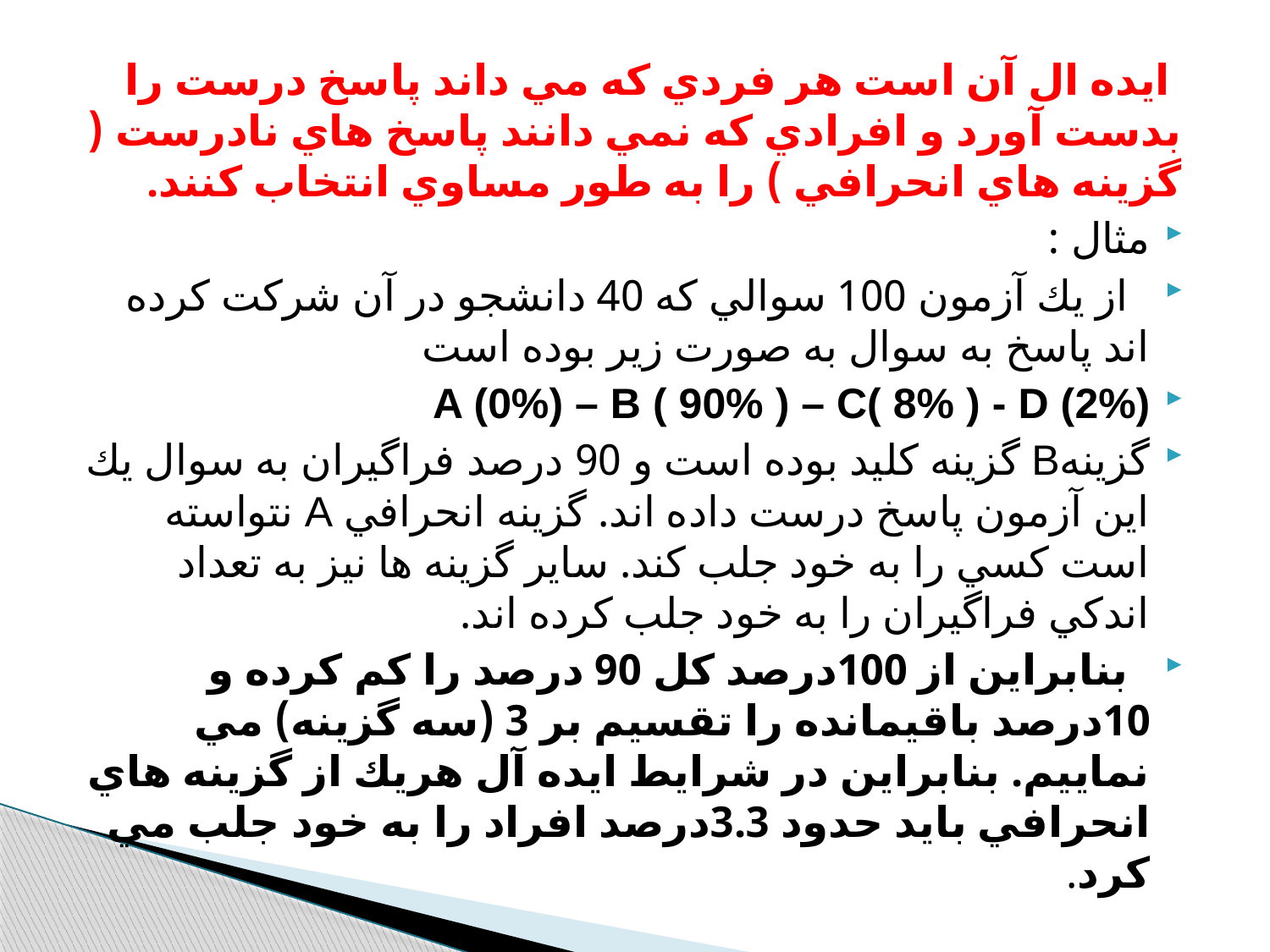

#
 ايده ال آن است هر فردي كه مي داند پاسخ درست را بدست آورد و افرادي كه نمي دانند پاسخ هاي نادرست ( گزينه هاي انحرافي ) را به طور مساوي انتخاب كنند.
مثال :
  از يك آزمون 100 سوالي كه 40 دانشجو در آن شركت كرده اند پاسخ به سوال به صورت زير بوده است
A (0%) – B ( 90% ) – C( 8% ) - D (2%)
گزينهB گزينه كليد بوده است و 90 درصد فراگيران به سوال يك اين آزمون پاسخ درست داده اند. گزينه انحرافي A نتواسته است كسي را به خود جلب كند. ساير گزينه ها نيز به تعداد اندكي فراگيران را به خود جلب كرده اند.
  بنابراين از 100درصد كل 90 درصد را كم كرده و 10درصد باقيمانده را تقسيم بر 3 (سه گزينه) مي نماييم. بنابراين در شرايط ايده آل هريك از گزينه هاي انحرافي بايد حدود 3.3درصد افراد را به خود جلب مي كرد.